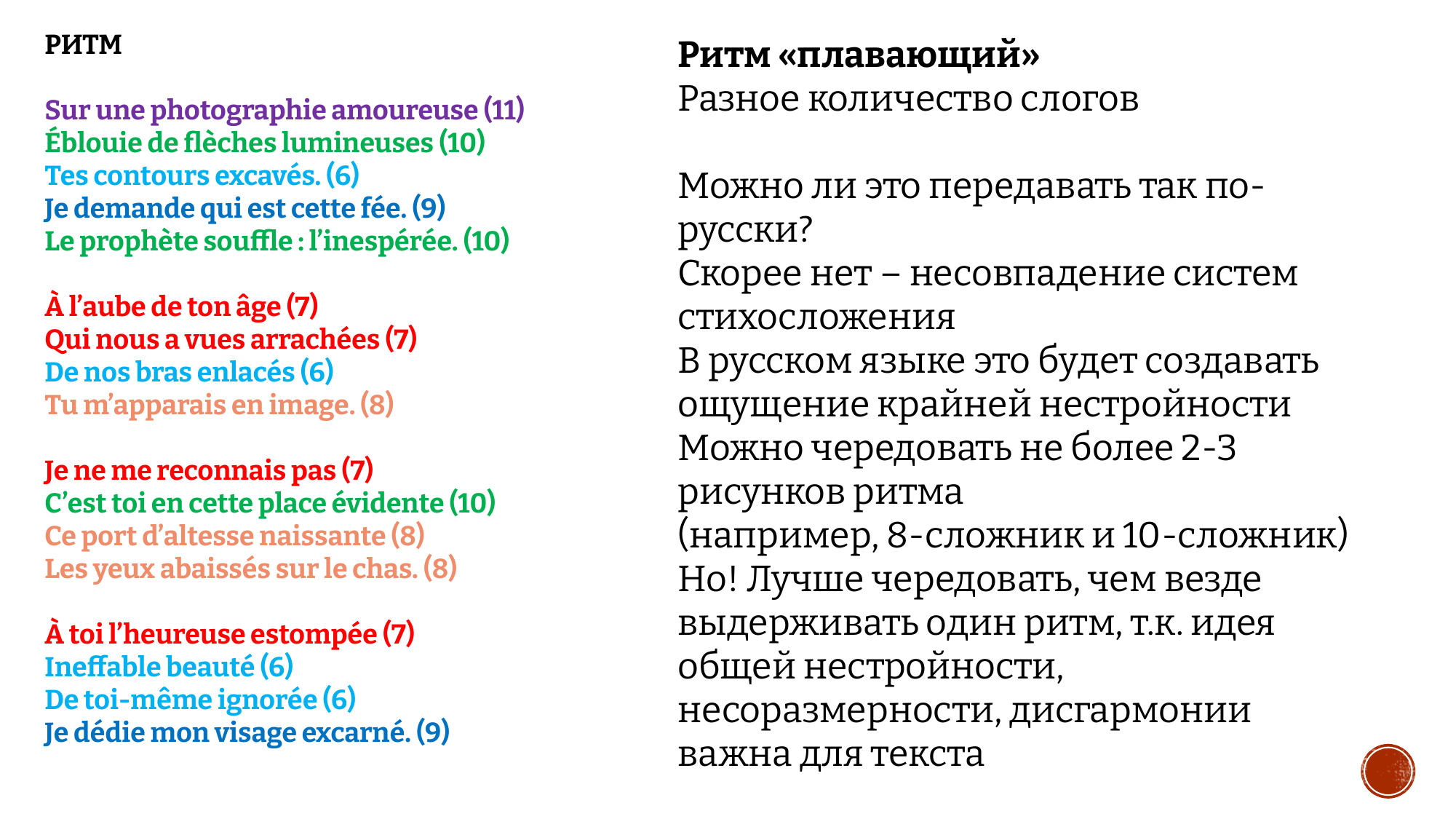

РИТМ

Sur une photographie amoureuse (11)
Éblouie de flèches lumineuses (10)
Tes contours excavés. (6)
Je demande qui est cette fée. (9)
Le prophète souffle : l’inespérée. (10)

À l’aube de ton âge (7)
Qui nous a vues arrachées (7)
De nos bras enlacés (6)
Tu m’apparais en image. (8)

Je ne me reconnais pas (7)
C’est toi en cette place évidente (10)
Ce port d’altesse naissante (8)
Les yeux abaissés sur le chas. (8)

À toi l’heureuse estompée (7)
Ineffable beauté (6)
De toi-même ignorée (6)
Je dédie mon visage excarné. (9)

Ритм «плавающий»
Разное количество слогов

Можно ли это передавать так по-русски?
Скорее нет – несовпадение систем стихосложения
В русском языке это будет создавать ощущение крайней нестройности
Можно чередовать не более 2-3 рисунков ритма
(например, 8-сложник и 10-сложник)
Но! Лучше чередовать, чем везде выдерживать один ритм, т.к. идея общей нестройности, несоразмерности, дисгармонии важна для текста